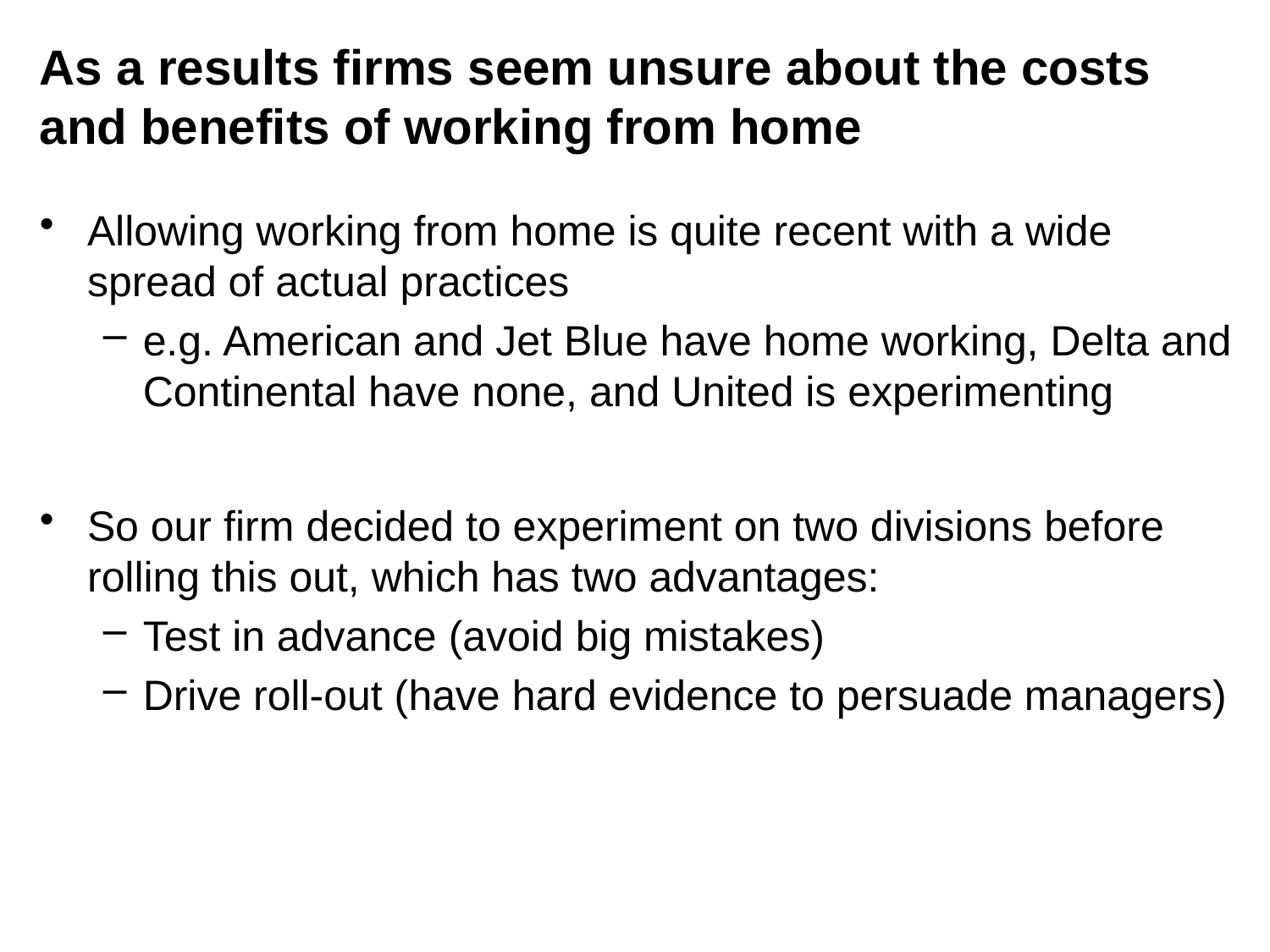

# As a results firms seem unsure about the costs and benefits of working from home
Allowing working from home is quite recent with a wide spread of actual practices
e.g. American and Jet Blue have home working, Delta and Continental have none, and United is experimenting

So our firm decided to experiment on two divisions before rolling this out, which has two advantages:
Test in advance (avoid big mistakes)
Drive roll-out (have hard evidence to persuade managers)